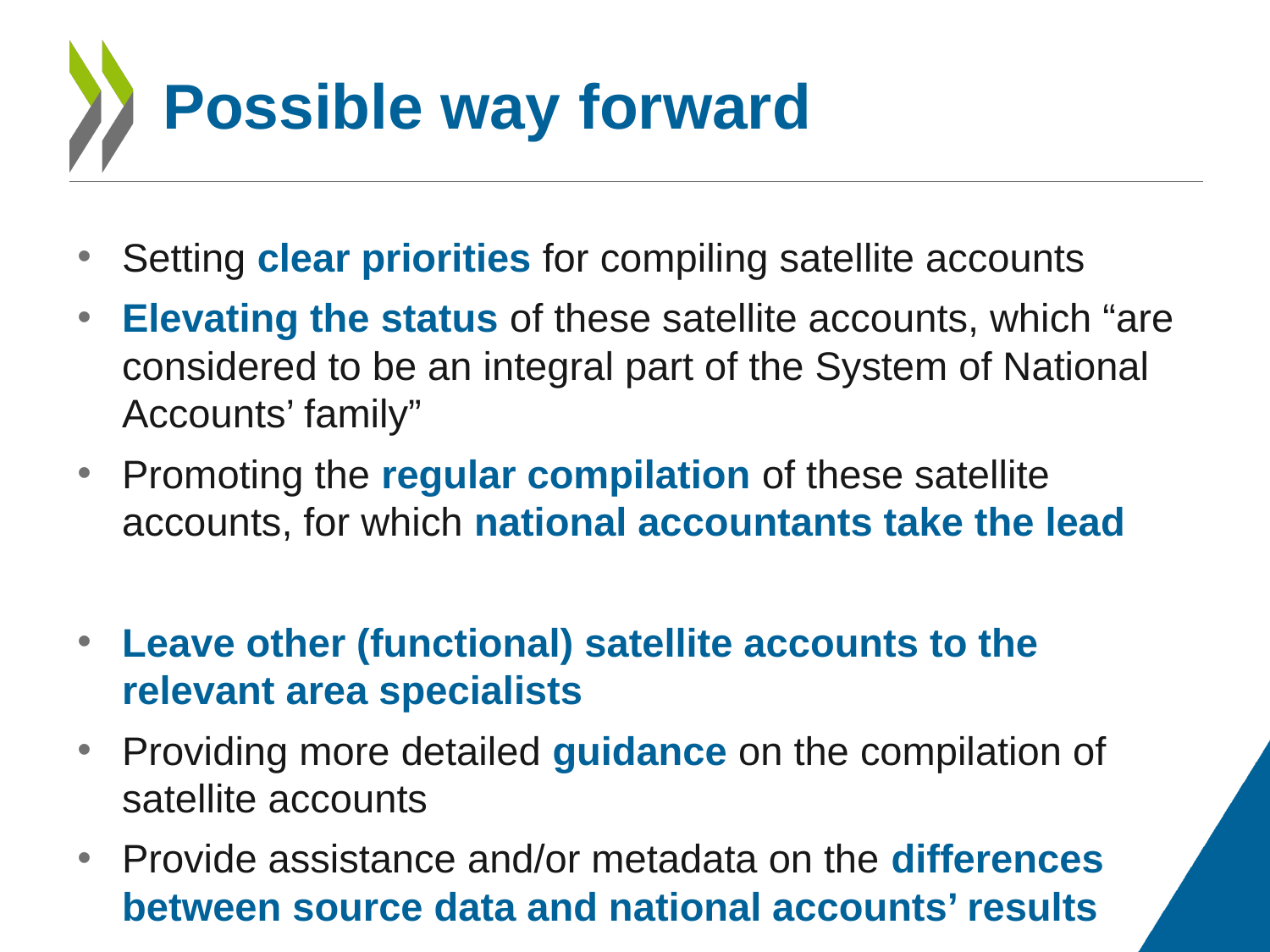

# Possible way forward
Setting clear priorities for compiling satellite accounts
Elevating the status of these satellite accounts, which “are considered to be an integral part of the System of National Accounts’ family”
Promoting the regular compilation of these satellite accounts, for which national accountants take the lead

Leave other (functional) satellite accounts to the relevant area specialists
Providing more detailed guidance on the compilation of satellite accounts
Provide assistance and/or metadata on the differences between source data and national accounts’ results